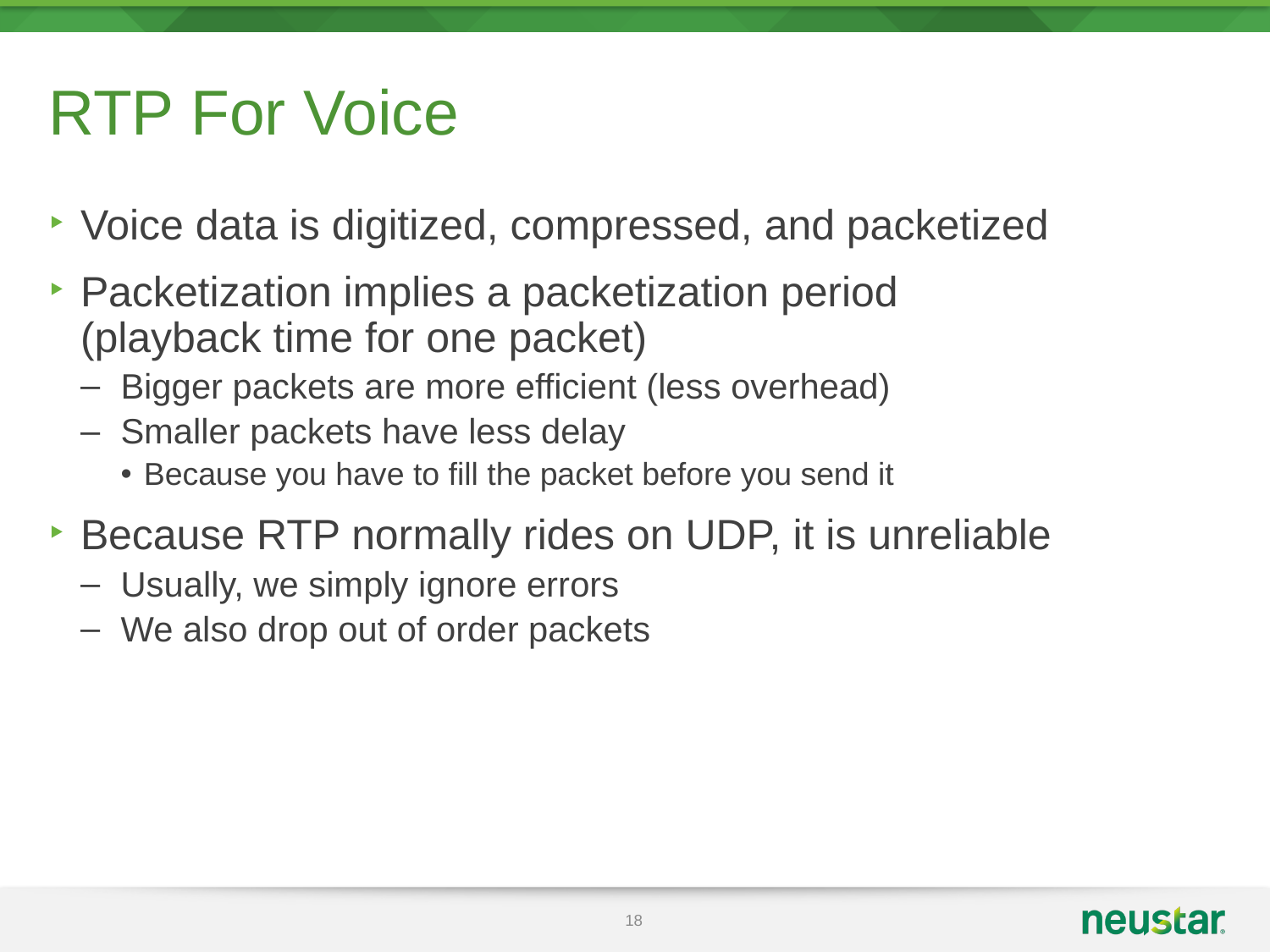

# RTP For Voice
Voice data is digitized, compressed, and packetized
Packetization implies a packetization period
(playback time for one packet)
Bigger packets are more efficient (less overhead)
Smaller packets have less delay
Because you have to fill the packet before you send it
Because RTP normally rides on UDP, it is unreliable
Usually, we simply ignore errors
We also drop out of order packets

18